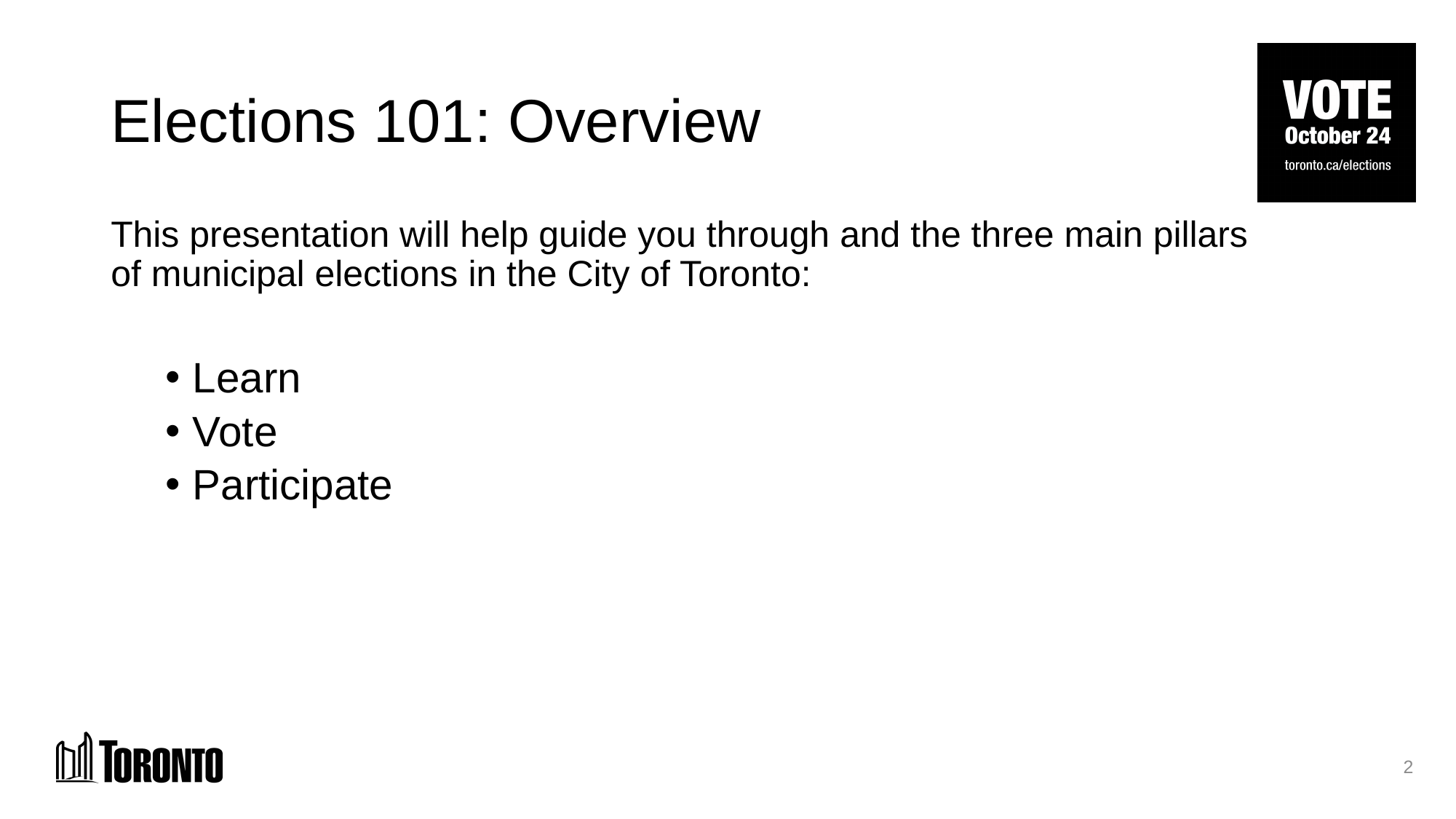

# Elections 101: Overview
This presentation will help guide you through and the three main pillars of municipal elections in the City of Toronto:

Learn
Vote
Participate
2